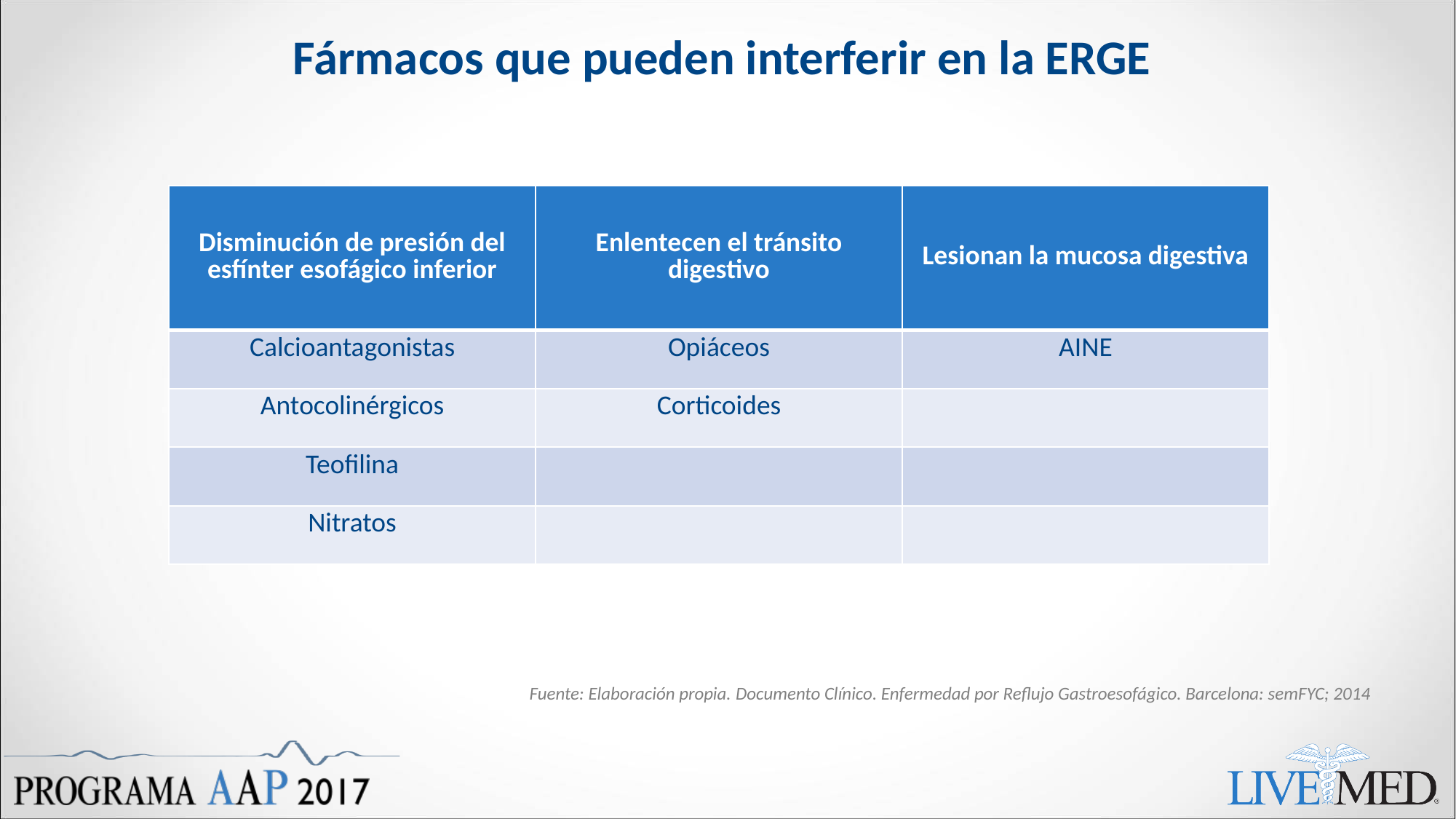

# Fármacos que pueden interferir en la ERGE
| Disminución de presión del esfínter esofágico inferior | Enlentecen el tránsito digestivo | Lesionan la mucosa digestiva |
| --- | --- | --- |
| Calcioantagonistas | Opiáceos | AINE |
| Antocolinérgicos | Corticoides |  |
| Teofilina |  |  |
| Nitratos |  |  |
Fuente: Elaboración propia. Documento Clínico. Enfermedad por Reflujo Gastroesofágico. Barcelona: semFYC; 2014